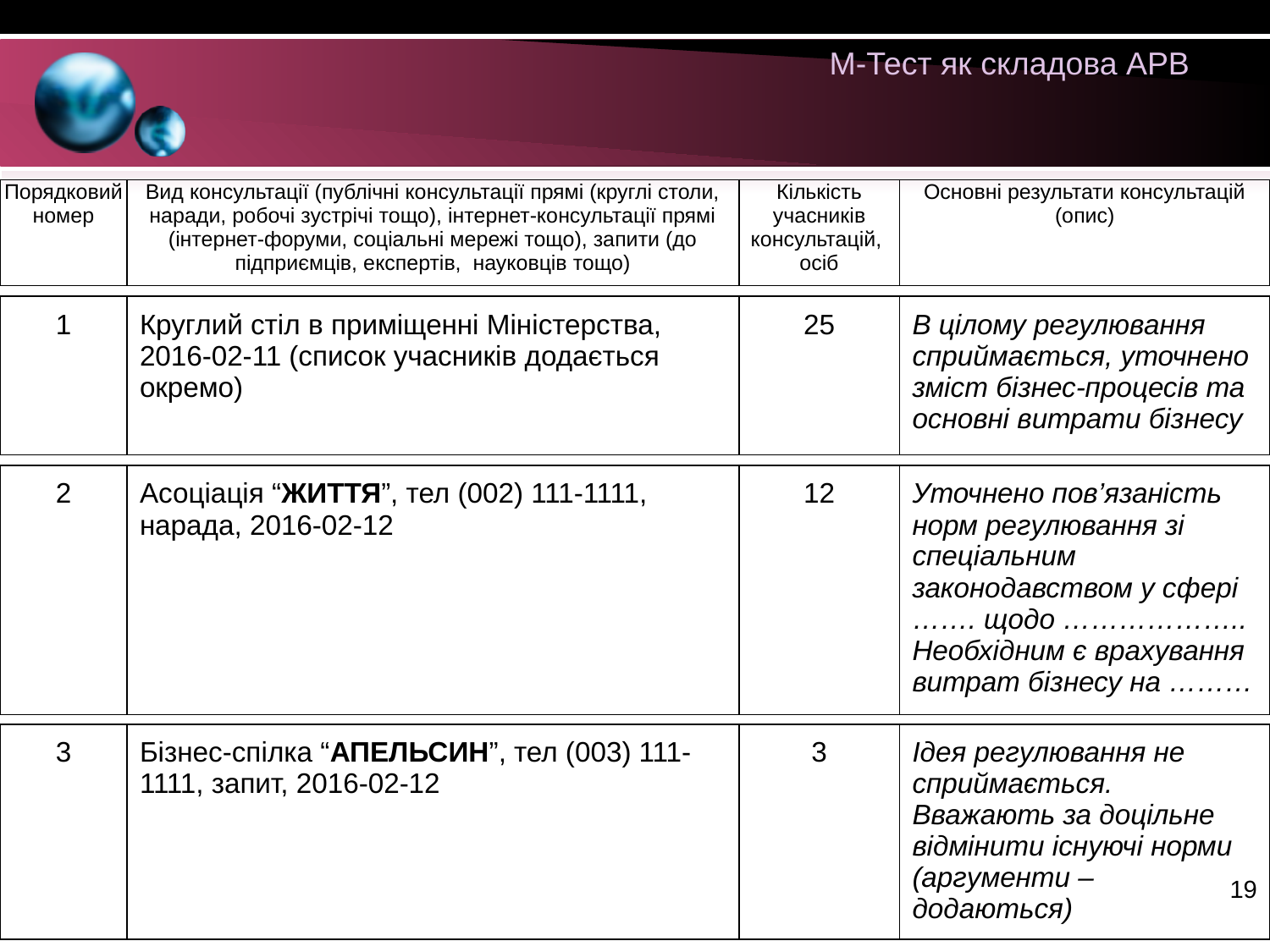

М-Тест як складова АРВ
| Порядковий номер | Вид консультації (публічні консультації прямі (круглі столи, наради, робочі зустрічі тощо), інтернет-консультації прямі (інтернет-форуми, соціальні мережі тощо), запити (до підприємців, експертів, науковців тощо) | Кількість учасників консультацій, осіб | Основні результати консультацій (опис) |
| --- | --- | --- | --- |
| 1 | Круглий стіл в приміщенні Міністерства, 2016-02-11 (список учасників додається окремо) | 25 | В цілому регулювання сприймається, уточнено зміст бізнес-процесів та основні витрати бізнесу |
| --- | --- | --- | --- |
| 2 | Асоціація “ЖИТТЯ”, тел (002) 111-1111, нарада, 2016-02-12 | 12 | Уточнено пов’язаність норм регулювання зі спеціальним законодавством у сфері ……. щодо ……………….. Необхідним є врахування витрат бізнесу на ……… |
| --- | --- | --- | --- |
| 3 | Бізнес-спілка “АПЕЛЬСИН”, тел (003) 111-1111, запит, 2016-02-12 | 3 | Ідея регулювання не сприймається. Вважають за доцільне відмінити існуючі норми (аргументи – додаються) |
| --- | --- | --- | --- |
19